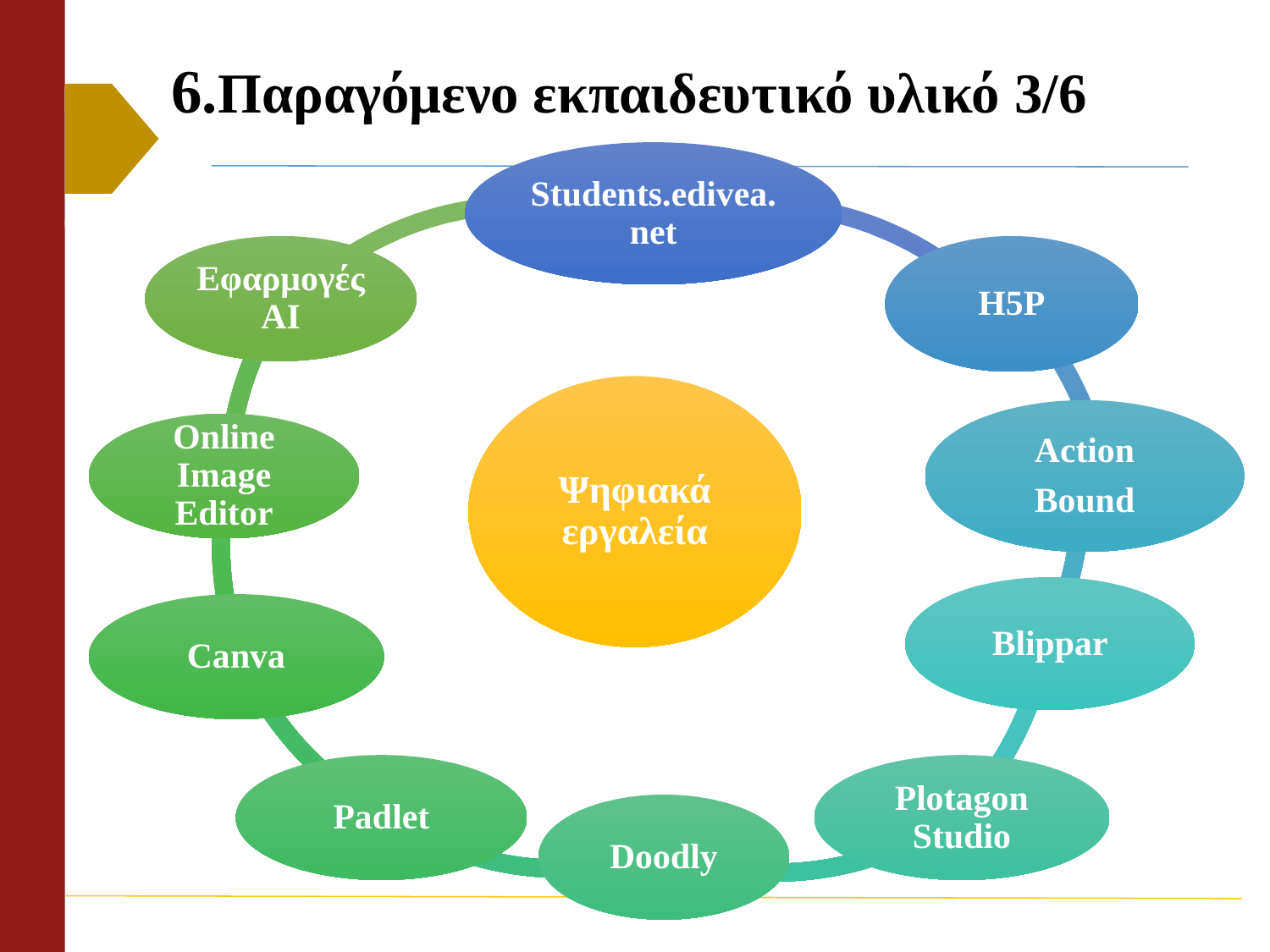

# 6.Παραγόμενο εκπαιδευτικό υλικό 3/6
Ψηφιακά εργαλεία
Students.edivea.net
H5P
Action
Bound
Blippar
Plotagon Studio
Doodly
Padlet
Canva
Online Image Editor
Εφαρμογές ΑΙ